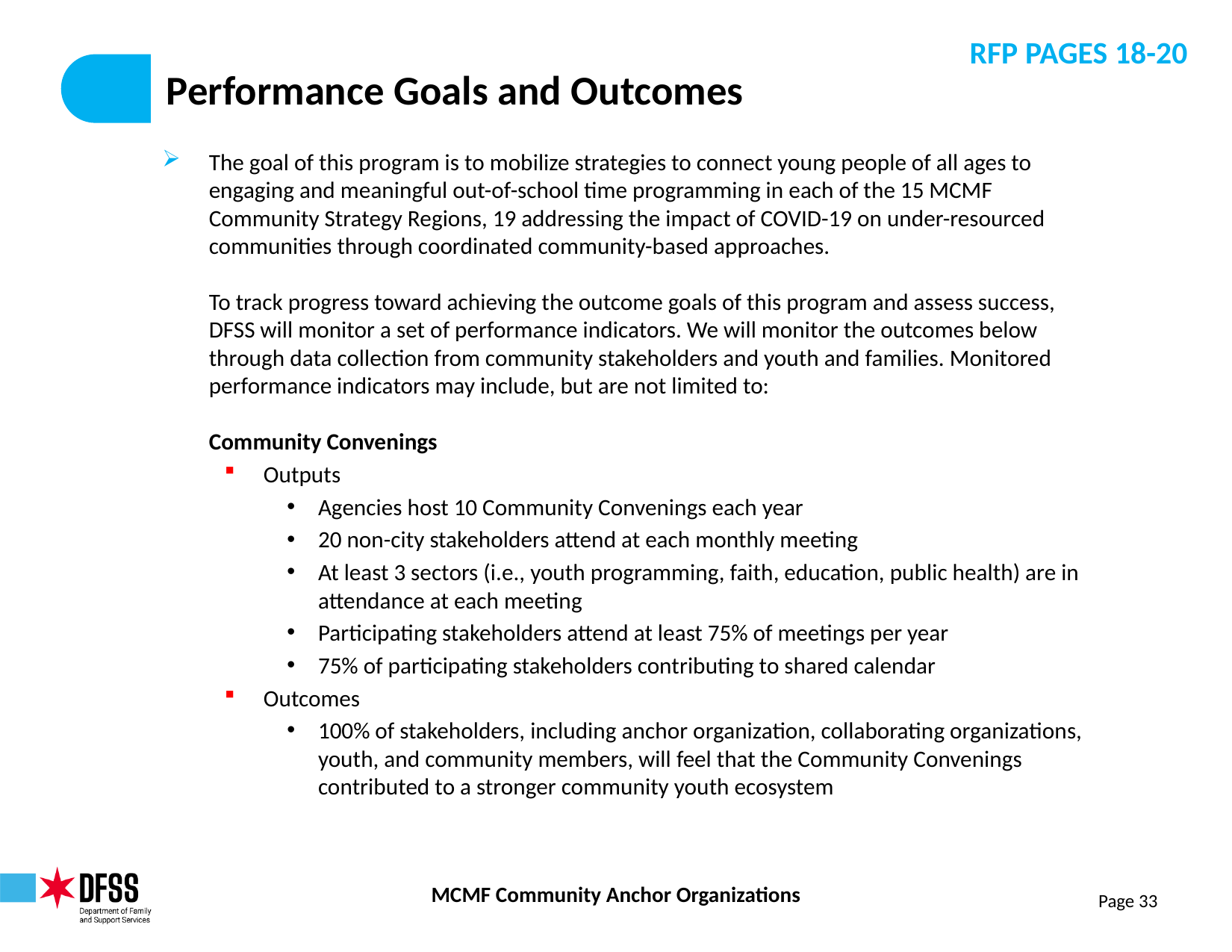

RFP PAGES 18-20
# Performance Goals and Outcomes

The goal of this program is to mobilize strategies to connect young people of all ages to engaging and meaningful out-of-school time programming in each of the 15 MCMF Community Strategy Regions, 19 addressing the impact of COVID-19 on under-resourced communities through coordinated community-based approaches. 
To track progress toward achieving the outcome goals of this program and assess success, DFSS will monitor a set of performance indicators. We will monitor the outcomes below through data collection from community stakeholders and youth and families. Monitored performance indicators may include, but are not limited to:
Community Convenings
Outputs
Agencies host 10 Community Convenings each year
20 non-city stakeholders attend at each monthly meeting
At least 3 sectors (i.e., youth programming, faith, education, public health) are in attendance at each meeting
Participating stakeholders attend at least 75% of meetings per year
75% of participating stakeholders contributing to shared calendar
Outcomes
100% of stakeholders, including anchor organization, collaborating organizations, youth, and community members, will feel that the Community Convenings contributed to a stronger community youth ecosystem
Page 33